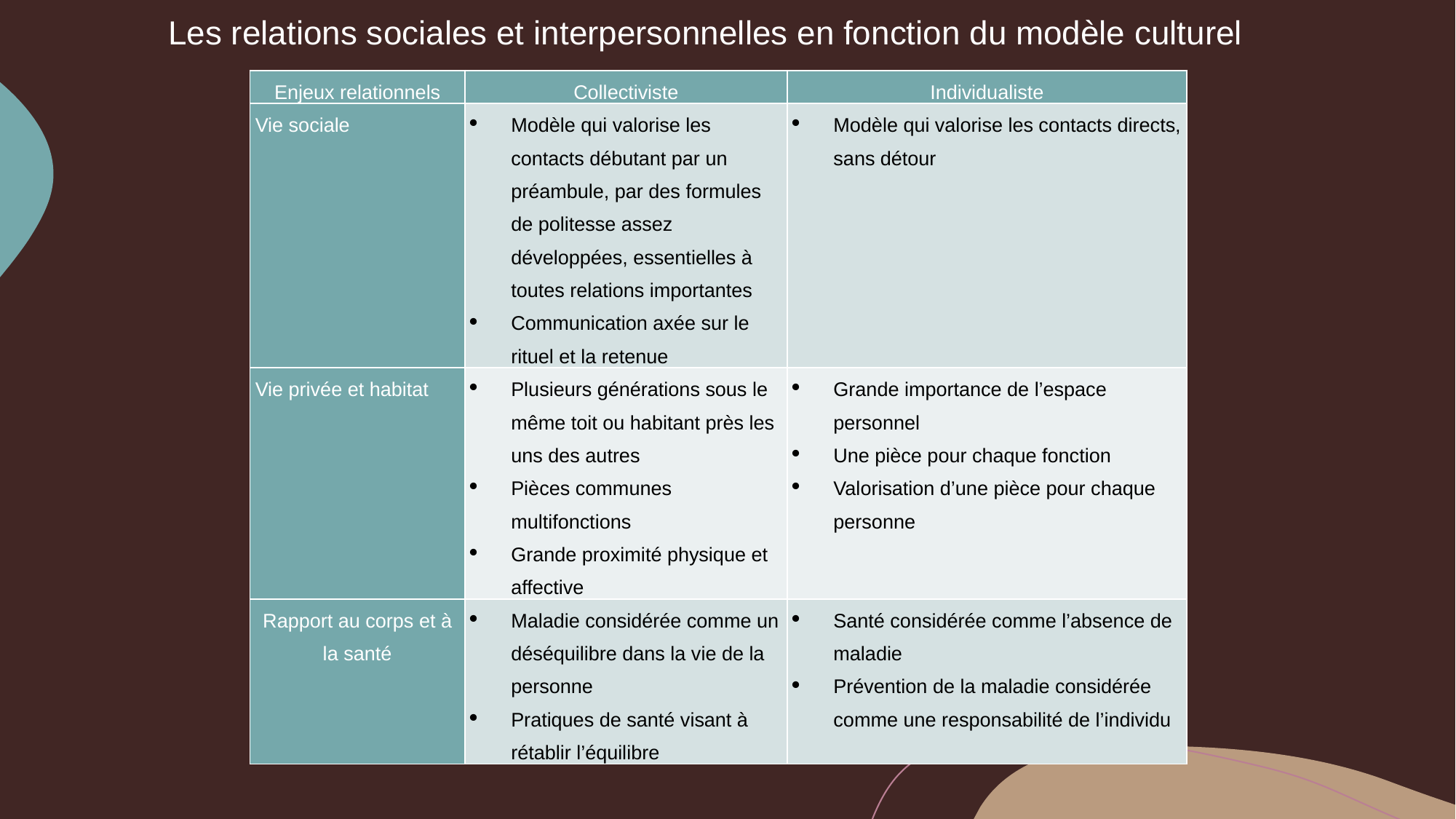

# Les relations sociales et interpersonnelles en fonction du modèle culturel
| Enjeux relationnels | Collectiviste | Individualiste |
| --- | --- | --- |
| Vie sociale | Modèle qui valorise les contacts débutant par un préambule, par des formules de politesse assez développées, essentielles à toutes relations importantes Communication axée sur le rituel et la retenue | Modèle qui valorise les contacts directs, sans détour |
| Vie privée et habitat | Plusieurs générations sous le même toit ou habitant près les uns des autres Pièces communes multifonctions Grande proximité physique et affective | Grande importance de l’espace personnel Une pièce pour chaque fonction Valorisation d’une pièce pour chaque personne |
| Rapport au corps et à la santé | Maladie considérée comme un déséquilibre dans la vie de la personne Pratiques de santé visant à rétablir l’équilibre | Santé considérée comme l’absence de maladie Prévention de la maladie considérée comme une responsabilité de l’individu |